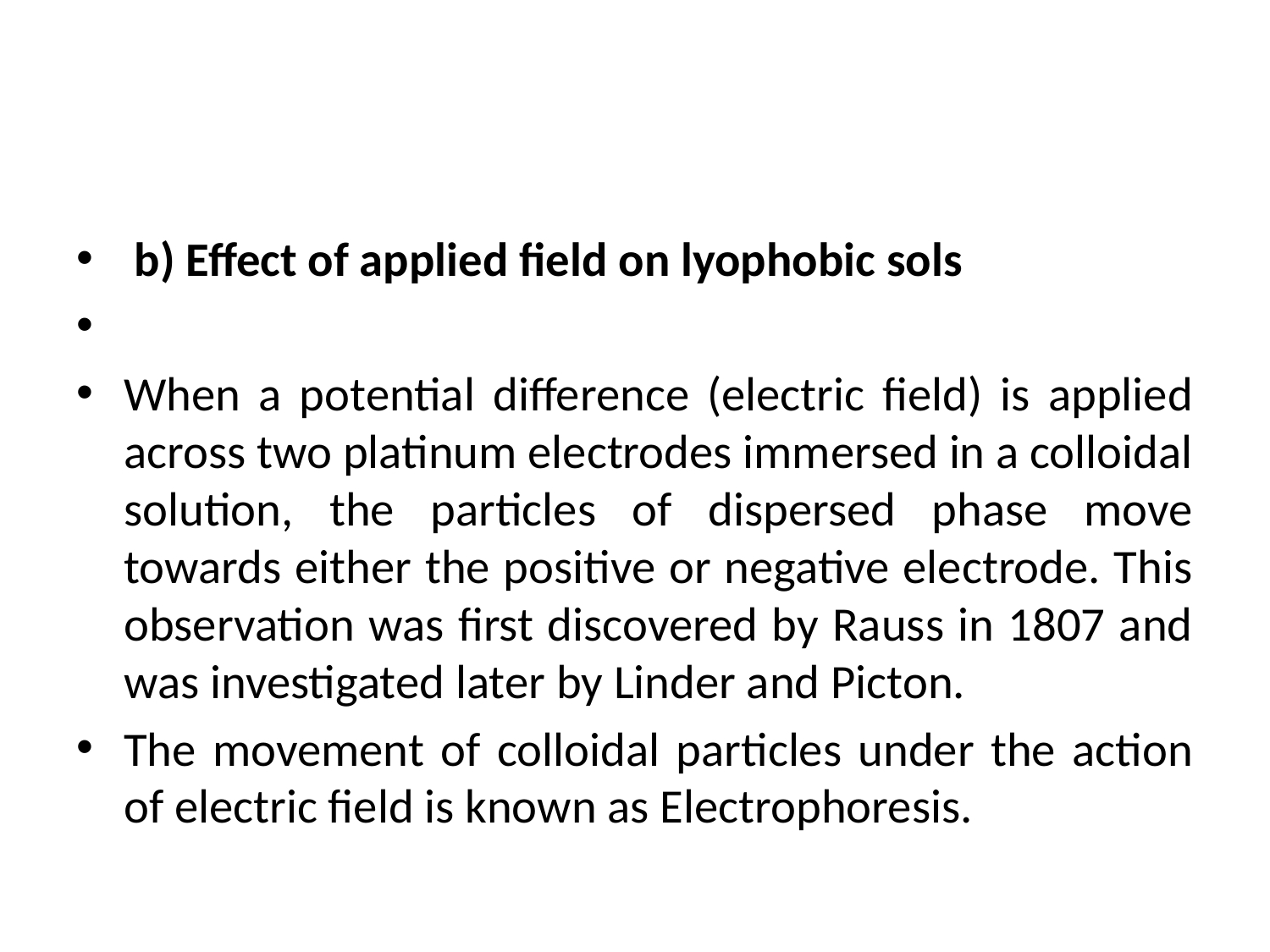

b) Effect of applied field on lyophobic sols

When a potential difference (electric field) is applied across two platinum electrodes immersed in a colloidal solution, the particles of dispersed phase move towards either the positive or negative electrode. This observation was first discovered by Rauss in 1807 and was investigated later by Linder and Picton.
The movement of colloidal particles under the action of electric field is known as Electrophoresis.